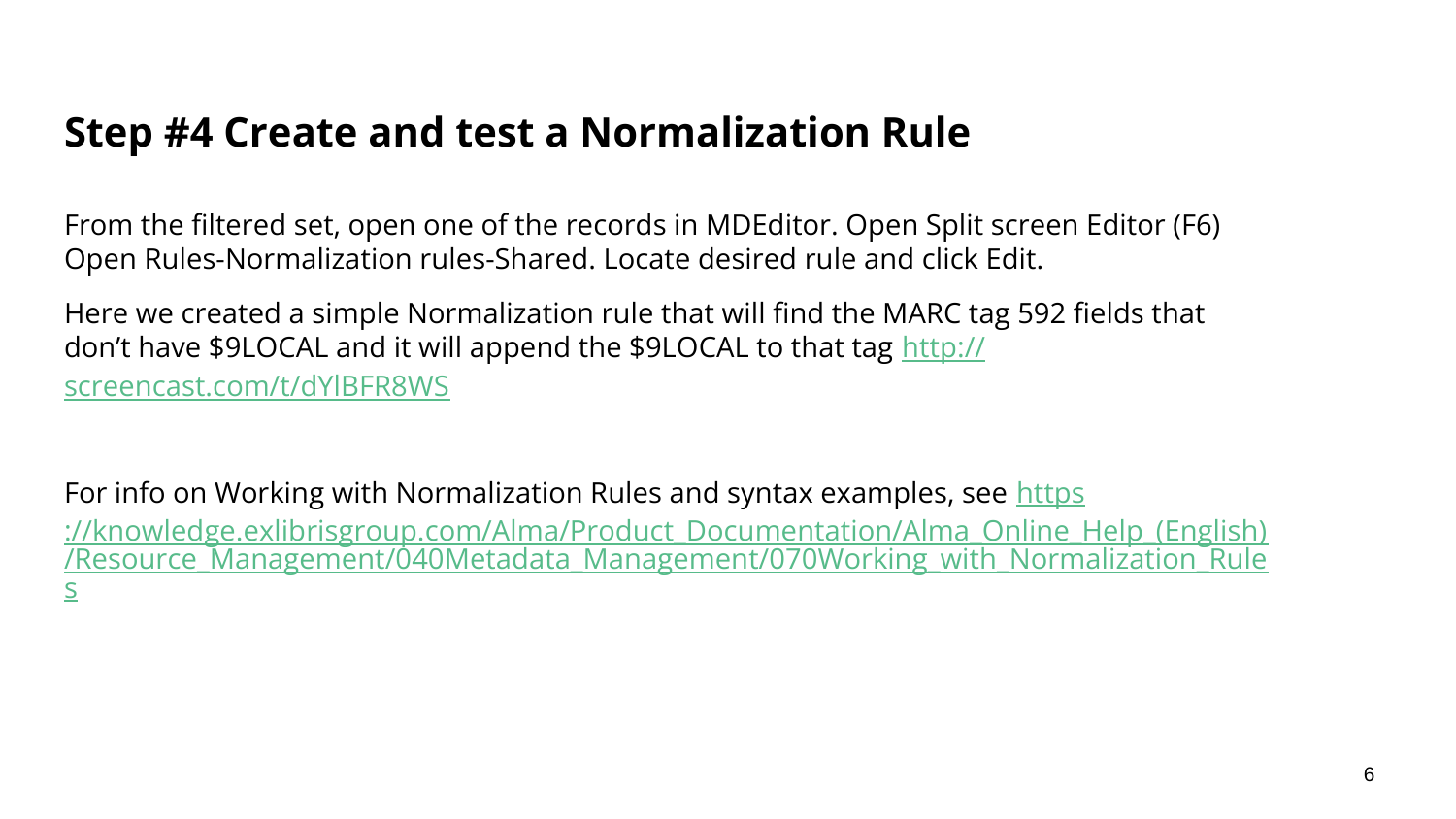

# Step #4 Create and test a Normalization Rule
From the filtered set, open one of the records in MDEditor. Open Split screen Editor (F6) Open Rules-Normalization rules-Shared. Locate desired rule and click Edit.
Here we created a simple Normalization rule that will find the MARC tag 592 fields that don’t have $9LOCAL and it will append the $9LOCAL to that tag http://screencast.com/t/dYlBFR8WS

For info on Working with Normalization Rules and syntax examples, see https://knowledge.exlibrisgroup.com/Alma/Product_Documentation/Alma_Online_Help_(English)/Resource_Management/040Metadata_Management/070Working_with_Normalization_Rules
6